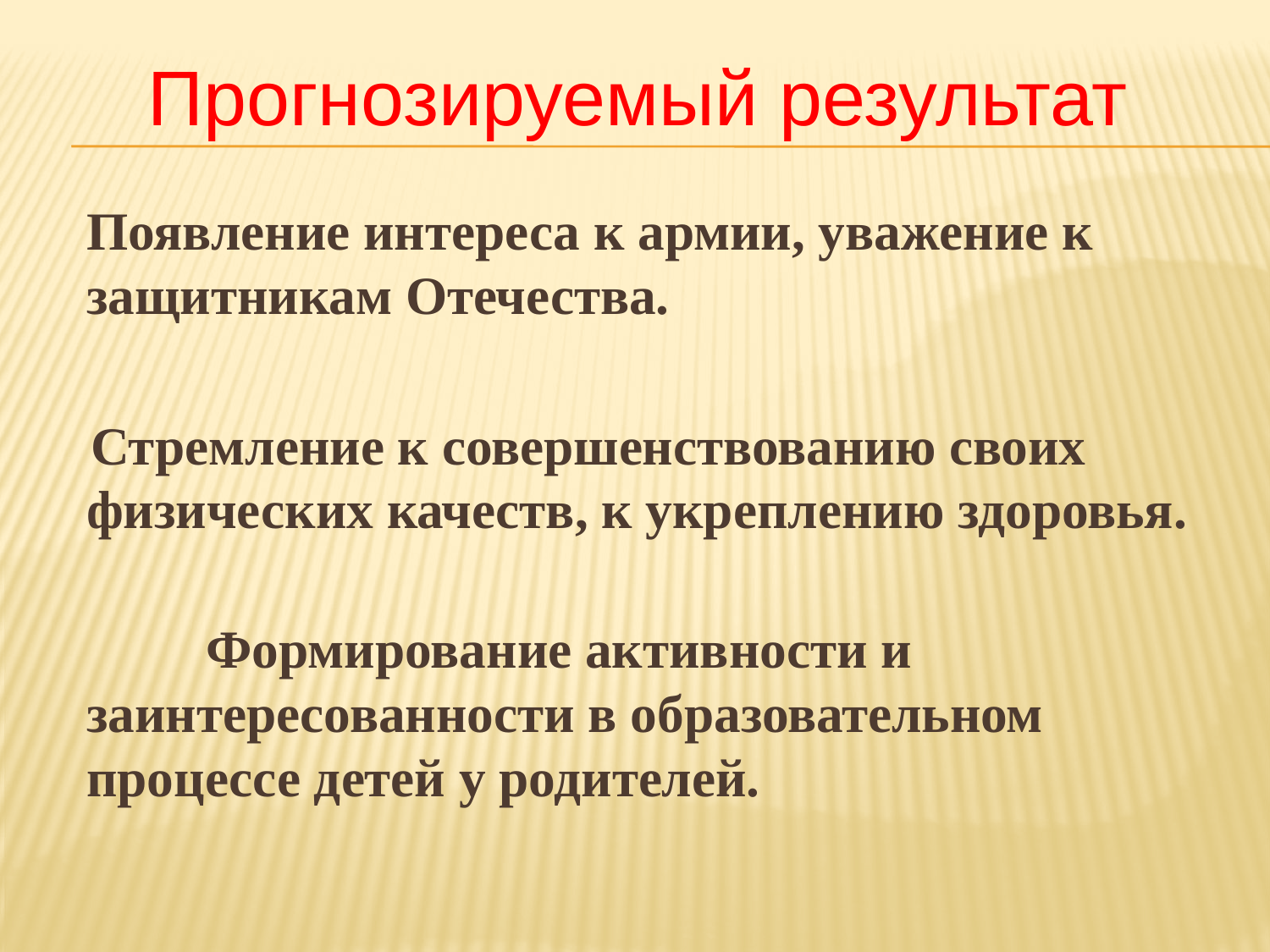

# Прогнозируемый результат
                                                                        Появление интереса к армии, уважение к защитникам Отечества.

    Стремление к совершенствованию своих физических качеств, к укреплению здоровья.
                                                                                                  Формирование активности и заинтересованности в образовательном процессе детей у родителей.